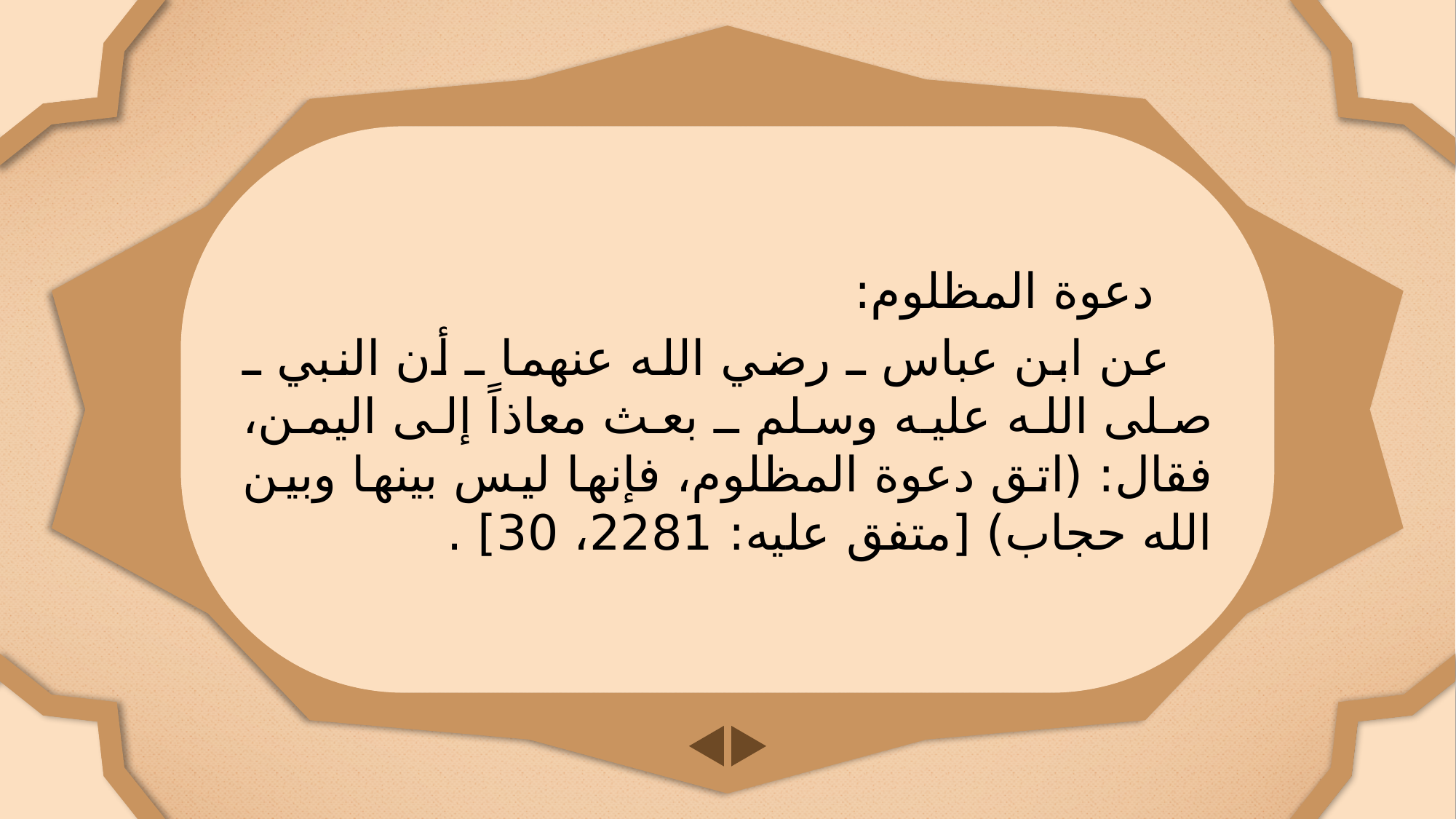

دعوة المظلوم:
عن ابن عباس ـ رضي الله عنهما ـ أن النبي ـ صلى الله عليه وسلم ـ بعث معاذاً إلى اليمن، فقال: (اتق دعوة المظلوم، فإنها ليس بينها وبين الله حجاب) [متفق عليه: 2281، 30] .